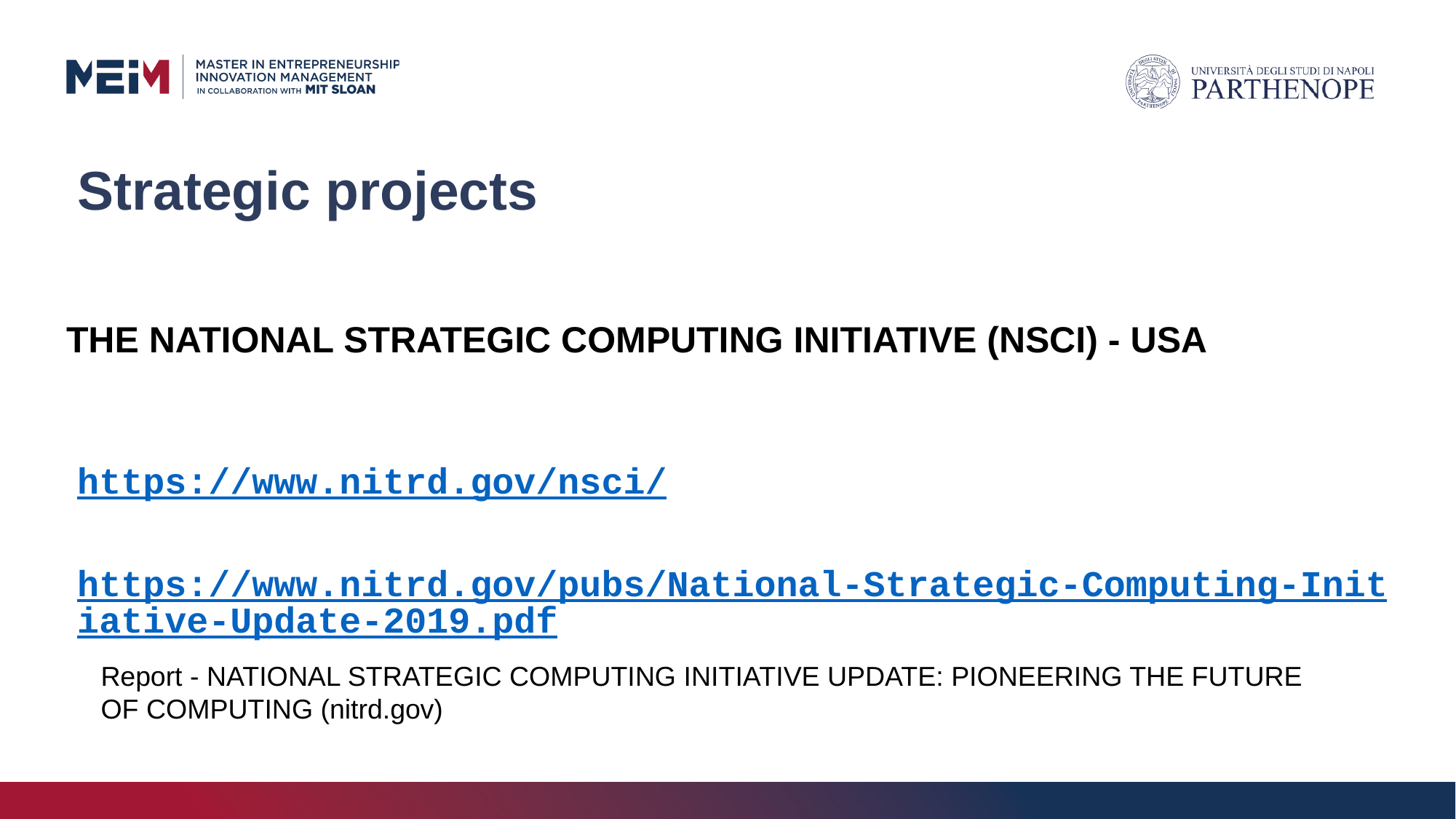

# Strategic projects
THE NATIONAL STRATEGIC COMPUTING INITIATIVE (NSCI) - USA
https://www.nitrd.gov/nsci/
https://www.nitrd.gov/pubs/National-Strategic-Computing-Initiative-Update-2019.pdf
Report - NATIONAL STRATEGIC COMPUTING INITIATIVE UPDATE: PIONEERING THE FUTURE OF COMPUTING (nitrd.gov)